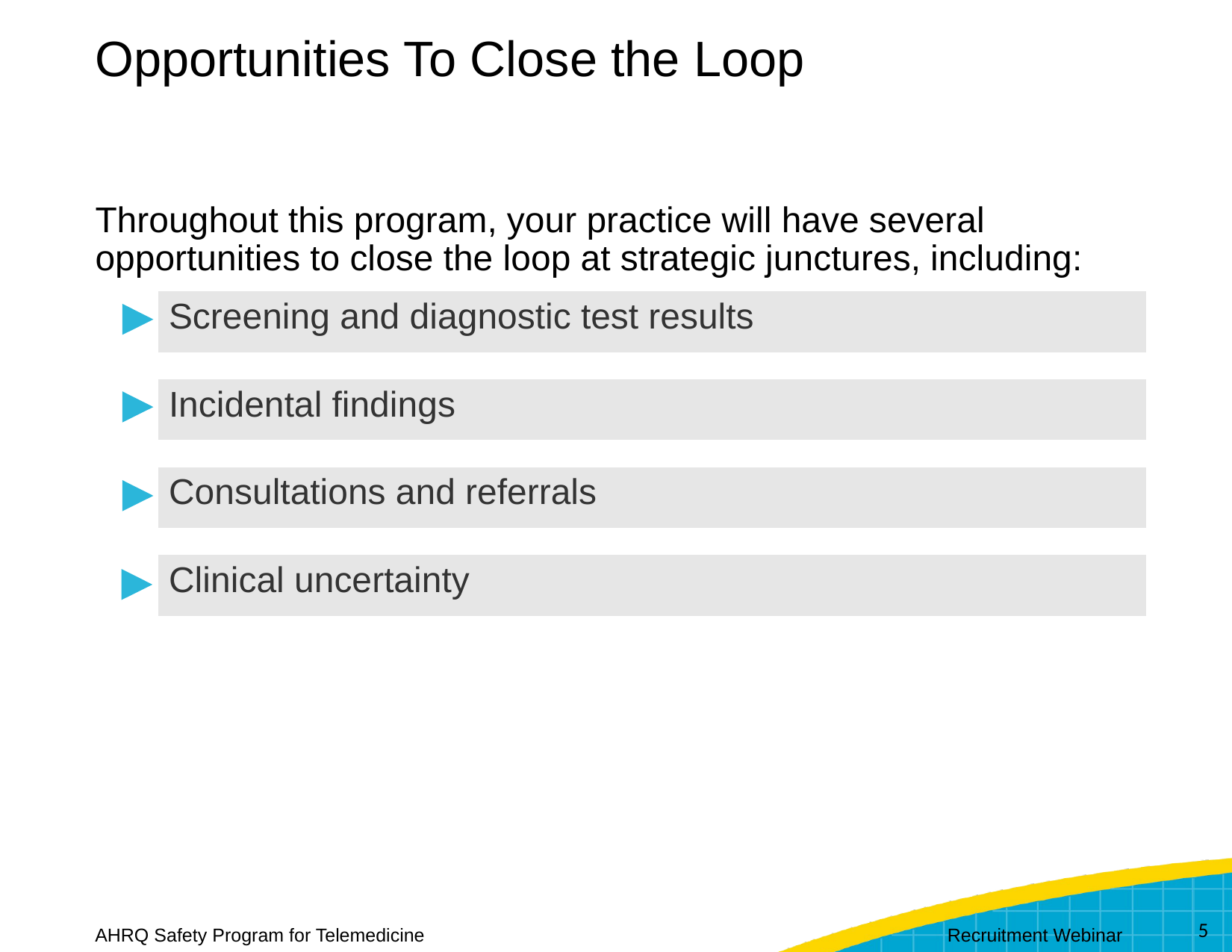

# Opportunities To Close the Loop
Throughout this program, your practice will have several opportunities to close the loop at strategic junctures, including:
| Screening and diagnostic test results |
| --- |
|  |
| Incidental findings |
|  |
| Consultations and referrals |
|  |
| Clinical uncertainty |

5